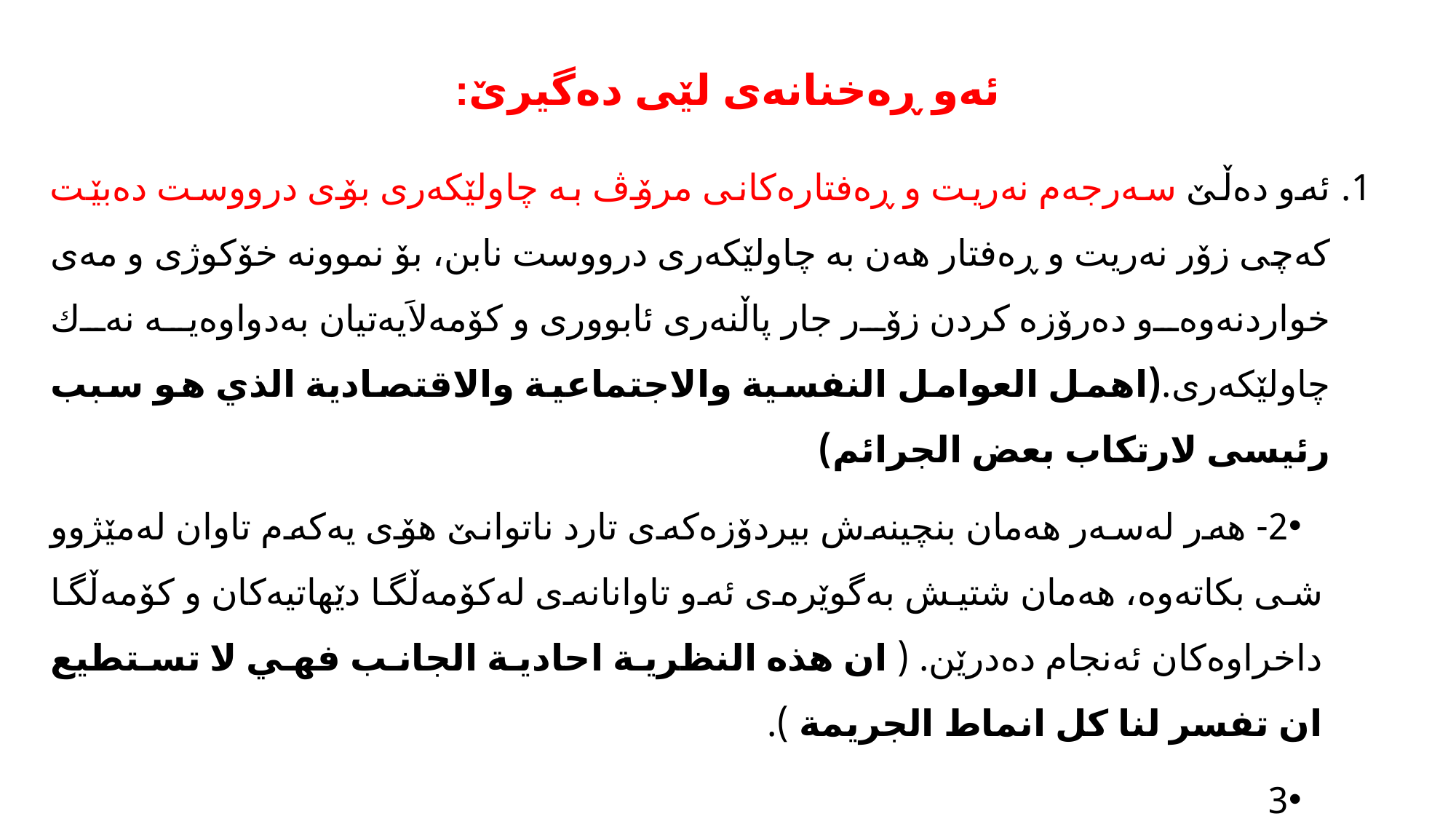

# ئەو ڕەخنانەى لێی دەگیرێ:
ئەو دەڵێ سەرجەم نەریت و ڕەفتارەكانى مرۆڤ بە چاولێكەرى بۆى درووست دەبێت كەچی زۆر نەریت و ڕەفتار هەن بە چاولێكەرى درووست نابن، بۆ نموونە خۆكوژی و مەى خواردنەوەو دەرۆزە كردن زۆر جار پاڵنەرى ئابووری و كۆمەلاَیەتیان بەدواوەیە نەك چاولێكەرى.(اهمل العوامل النفسية والاجتماعية والاقتصادية الذي هو سبب رئيسى لارتكاب بعض الجرائم)
2- هەر لەسەر هەمان بنچینەش بیردۆزەكەى تارد ناتوانێ هۆى یەكەم تاوان لەمێژوو شی بكاتەوە، هەمان شتیش بەگوێرەى ئەو تاوانانەى لەكۆمەڵگا دێهاتیەكان و كۆمەڵگا داخراوەكان ئەنجام دەدرێن. ( ان هذه النظرية احادية الجانب فهي لا تستطيع ان تفسر لنا كل انماط الجريمة ).
3